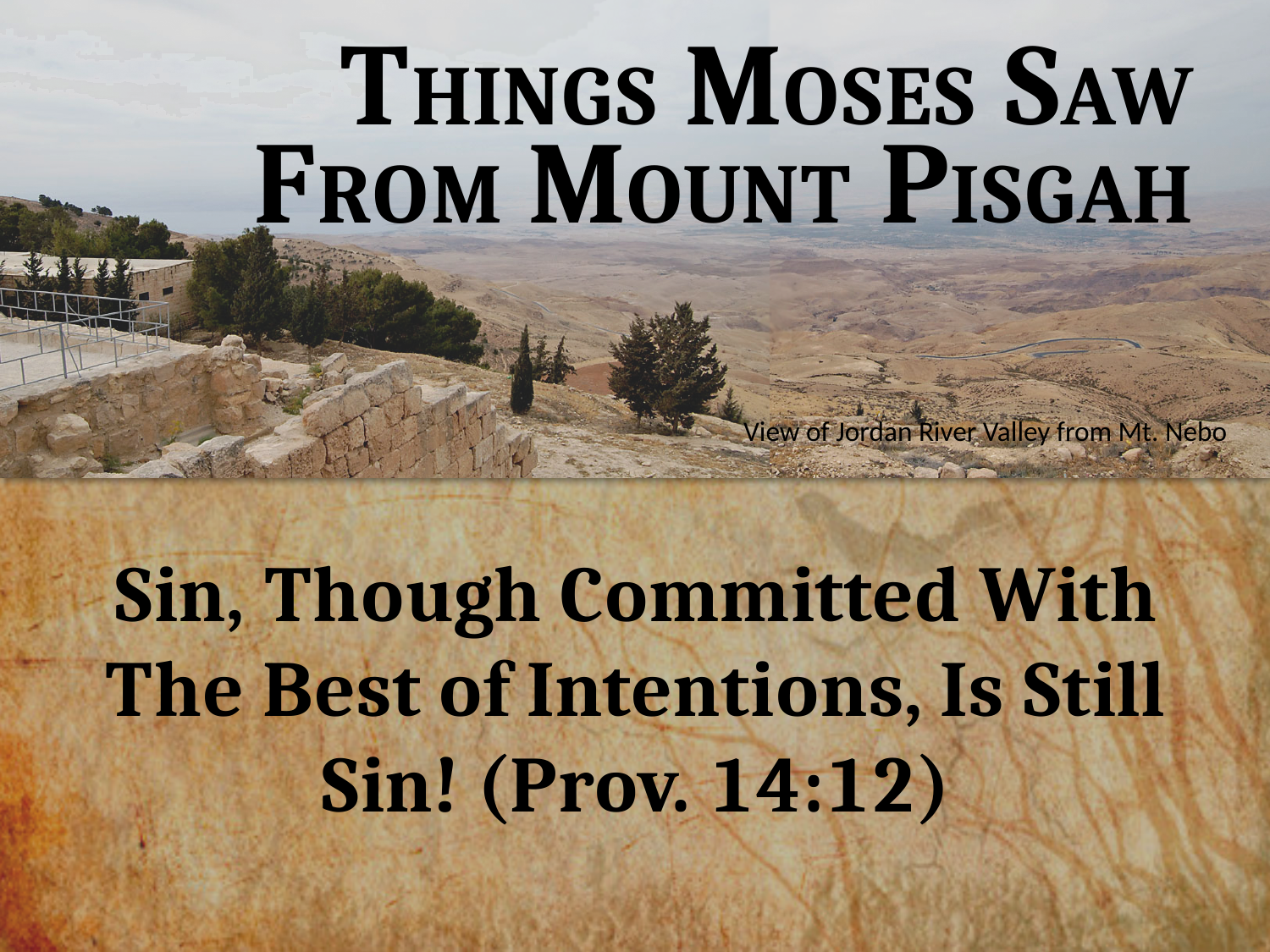

# Things Moses Saw From Mount Pisgah
View of Jordan River Valley from Mt. Nebo
Sin, Though Committed With The Best of Intentions, Is Still Sin! (Prov. 14:12)